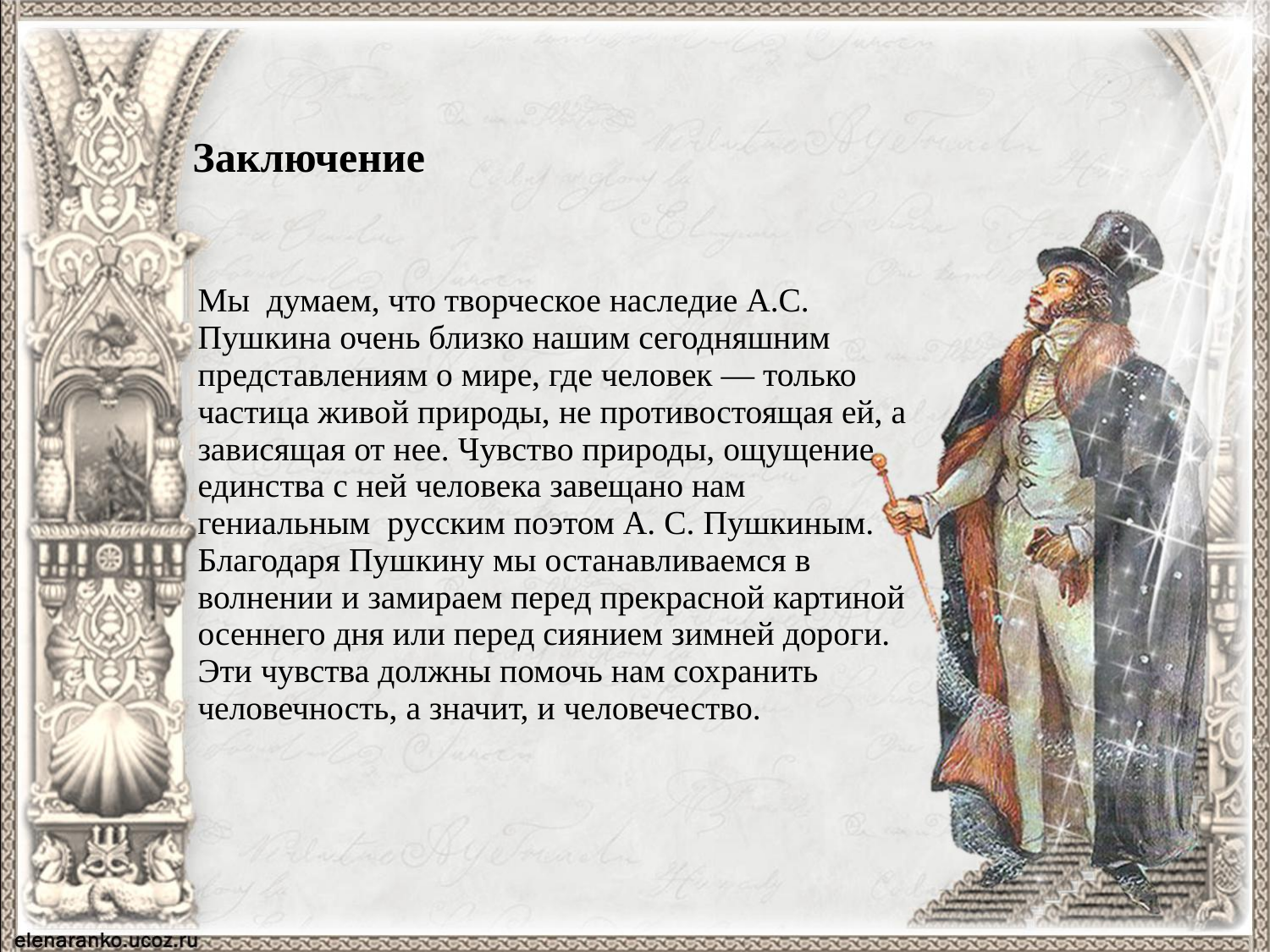

# Заключение
Мы  думаем, что творческое наследие А.С. Пушкина очень близко нашим сегодняшним представлениям о мире, где человек — только частица живой природы, не противостоящая ей, а зависящая от нее. Чувство природы, ощущение единства с ней человека завещано нам гениальным  русским поэтом А. С. Пушкиным. Благодаря Пушкину мы останавливаемся в волнении и замираем перед прекрасной картиной осеннего дня или перед сиянием зимней дороги. Эти чувства должны помочь нам сохранить человечность, а значит, и человечество.